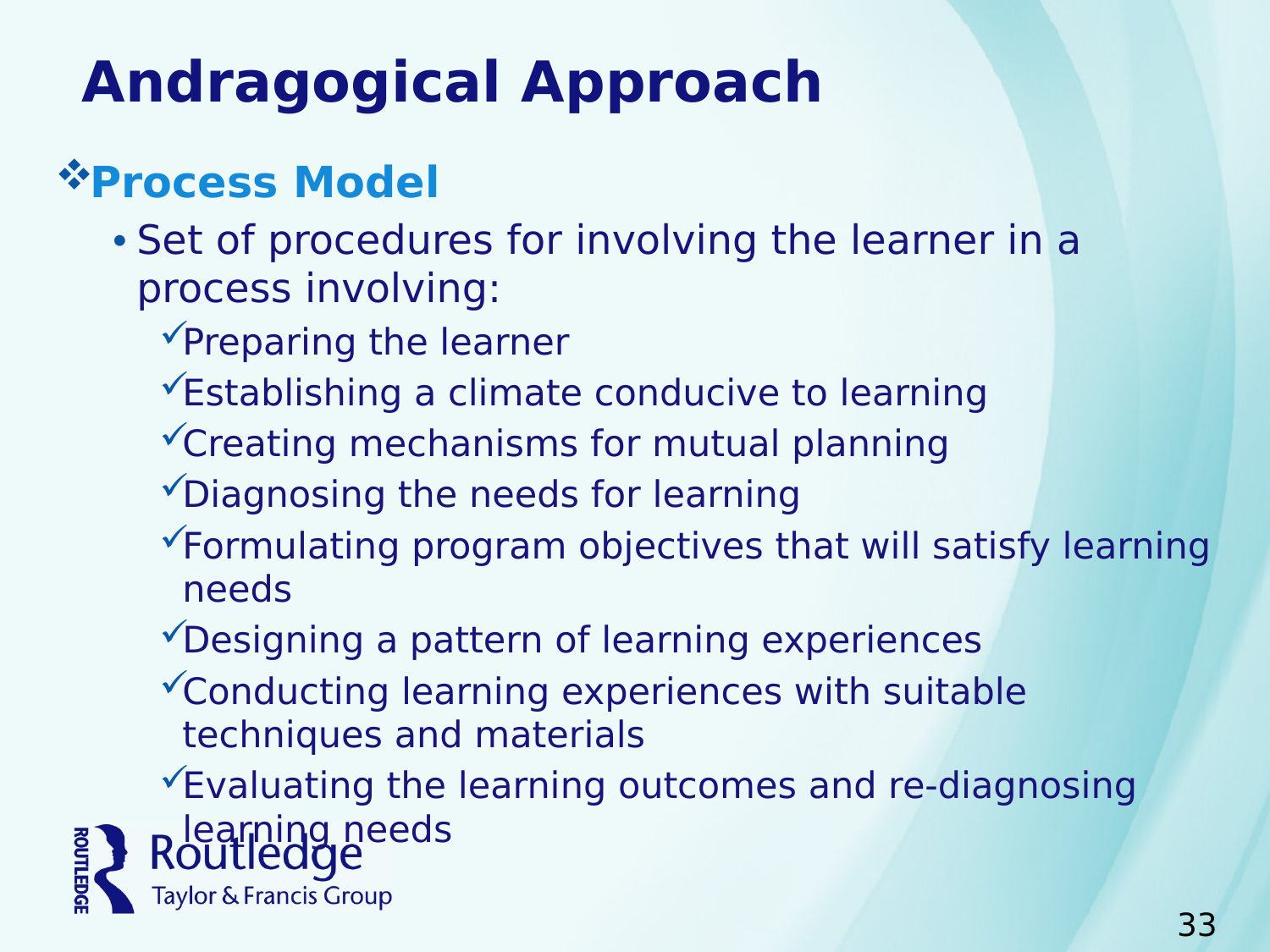

# Andragogical Approach
Process Model
Set of procedures for involving the learner in a process involving:
Preparing the learner
Establishing a climate conducive to learning
Creating mechanisms for mutual planning
Diagnosing the needs for learning
Formulating program objectives that will satisfy learning needs
Designing a pattern of learning experiences
Conducting learning experiences with suitable techniques and materials
Evaluating the learning outcomes and re-diagnosing learning needs
33